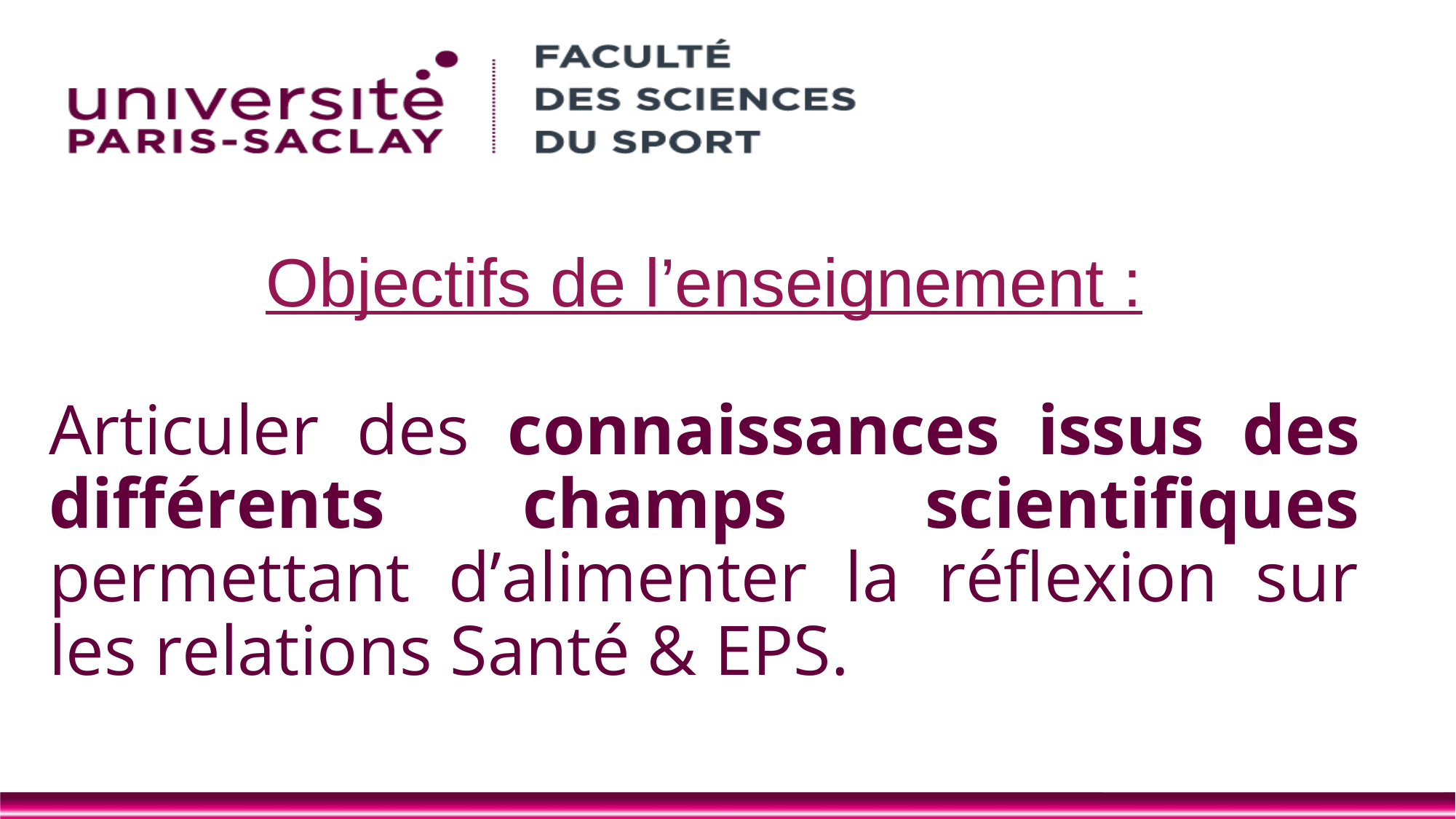

# Objectifs de l’enseignement :
Articuler des connaissances issus des différents champs scientifiques permettant d’alimenter la réflexion sur les relations Santé & EPS.